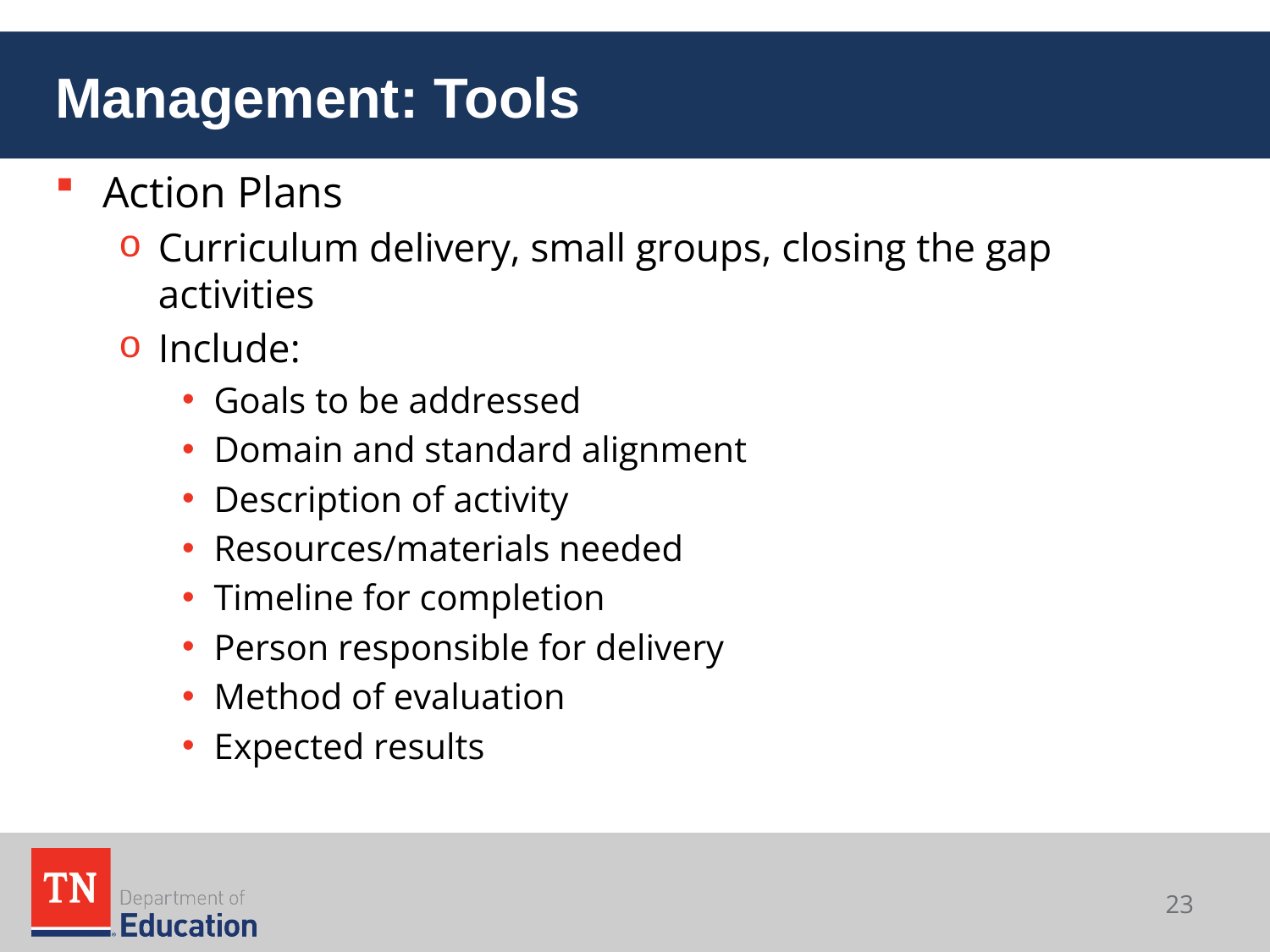

# Management: Tools
Action Plans
Curriculum delivery, small groups, closing the gap activities
Include:
Goals to be addressed
Domain and standard alignment
Description of activity
Resources/materials needed
Timeline for completion
Person responsible for delivery
Method of evaluation
Expected results
23